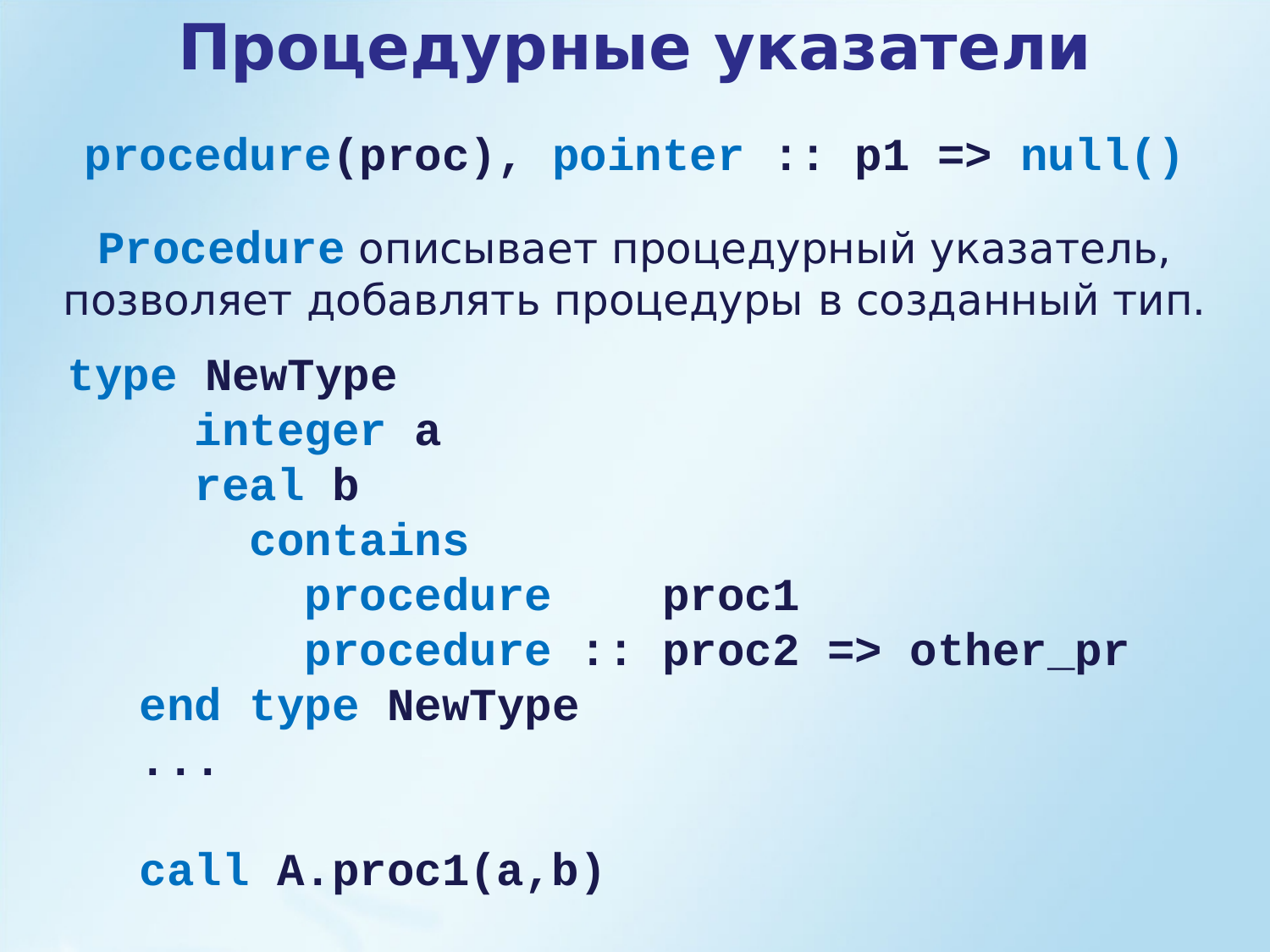

Процедурные указатели
procedure(proc), pointer :: p1 => null()
Procedure описывает процедурный указатель, позволяет добавлять процедуры в созданный тип.
  type NewType
  integer a
  real b
    contains
      procedure    proc1
      procedure :: proc2 => other_pr
end type NewType
...

call A.proc1(a,b)